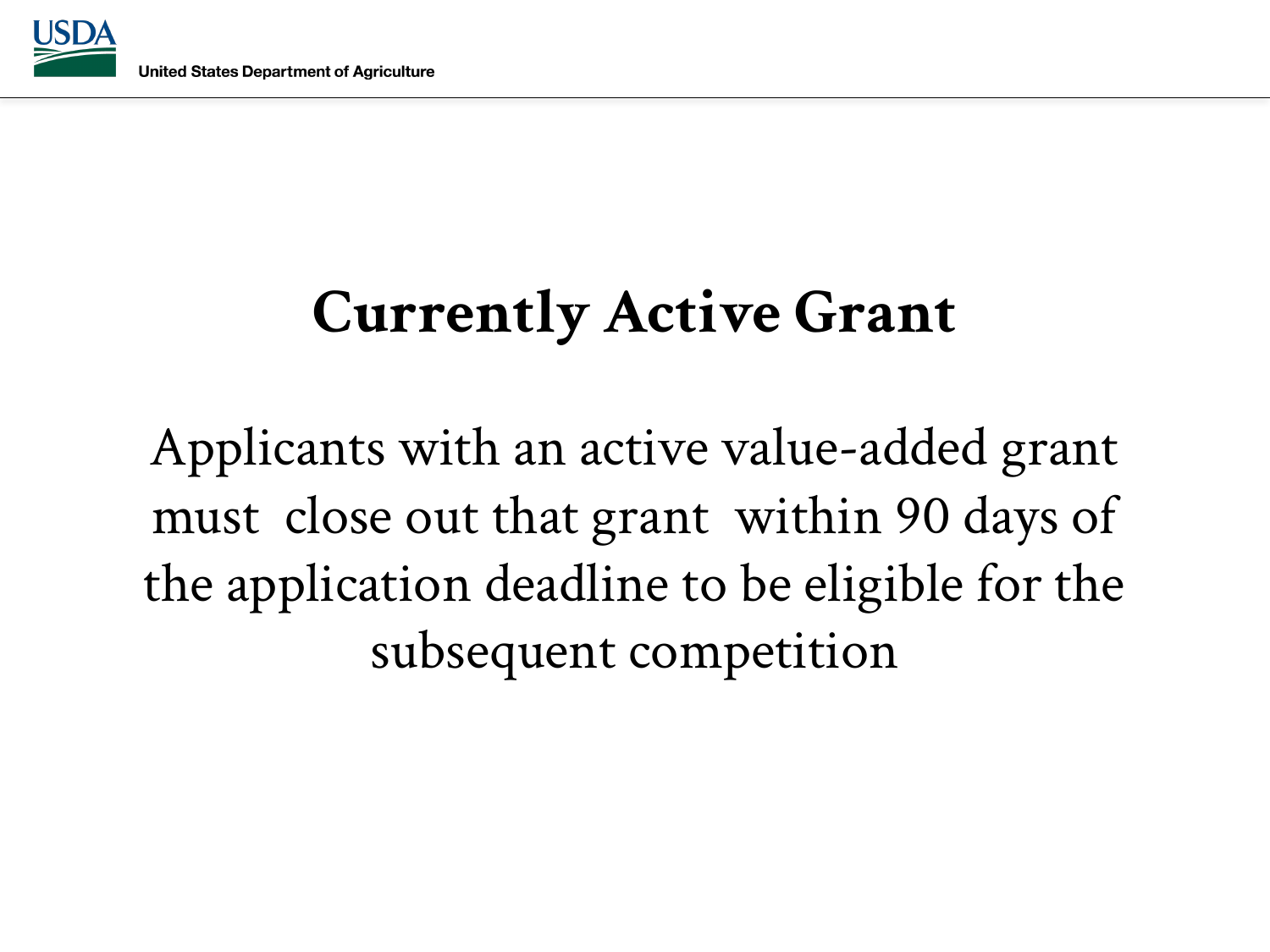

# Currently Active Grant

Applicants with an active value-added grant must  close out that grant  within 90 days of the application deadline to be eligible for the subsequent competition